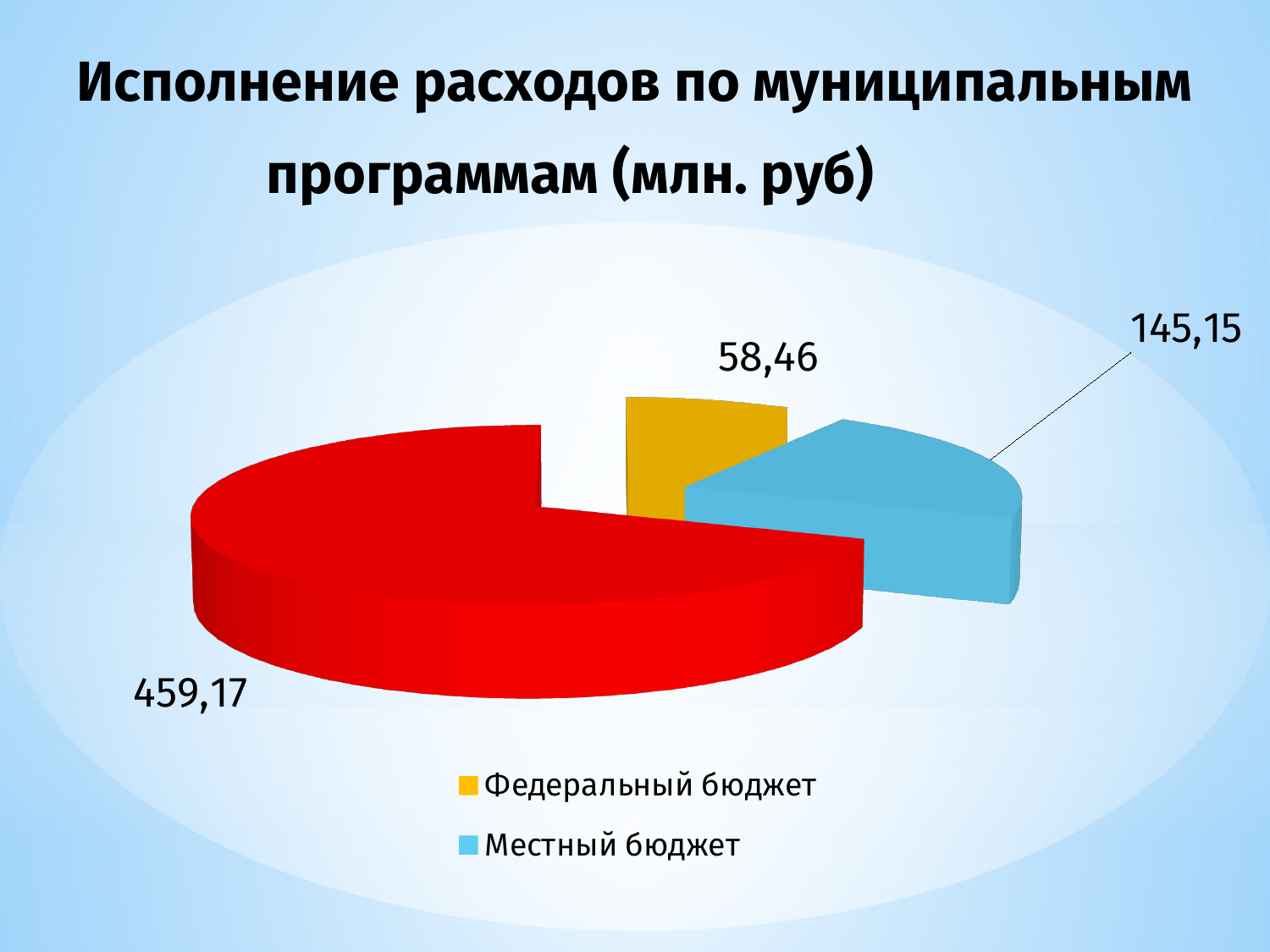

# Исполнение расходов по муниципальным программам (млн. руб)

[unsupported chart]